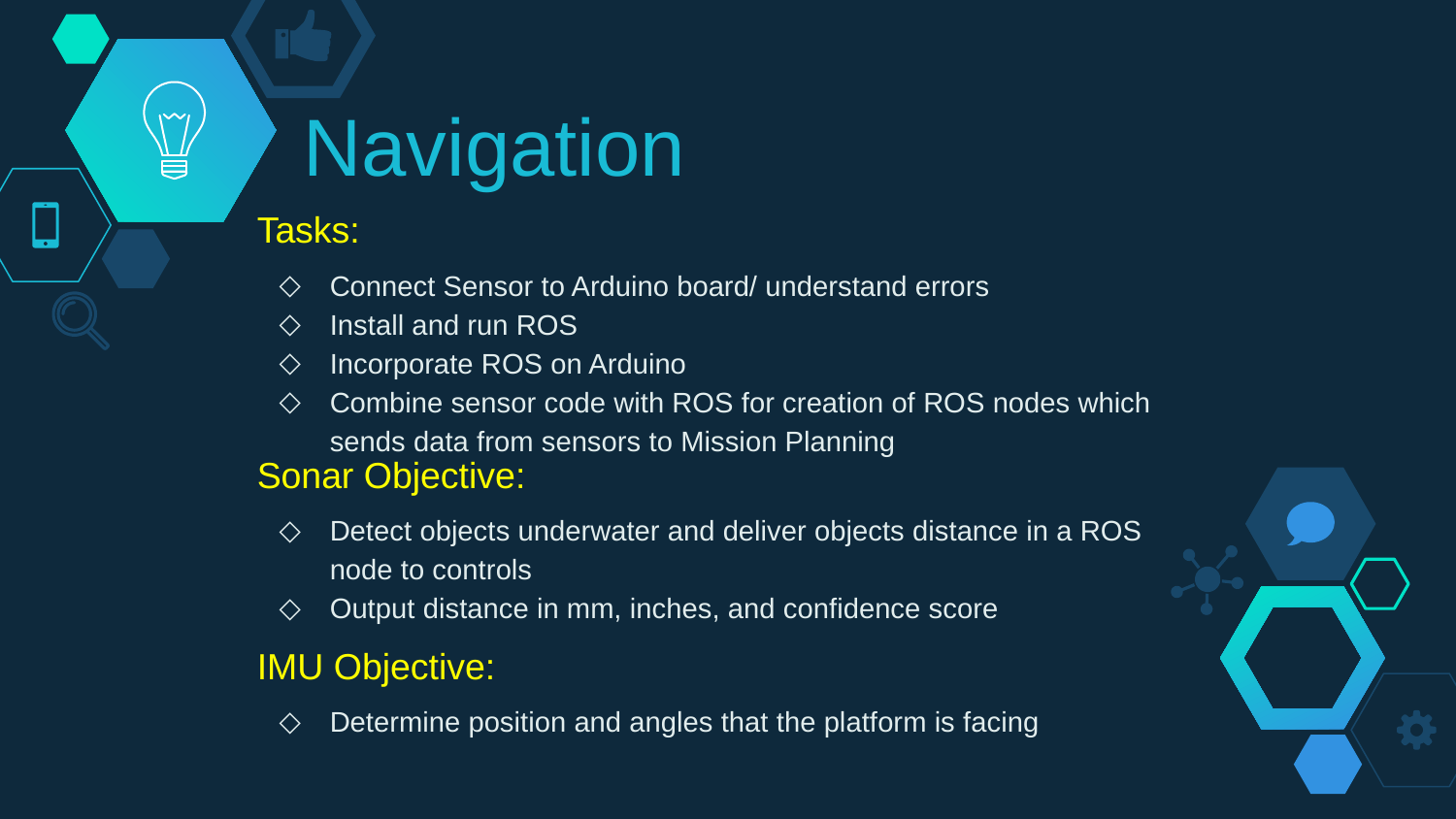

# Navigation
Tasks:
Connect Sensor to Arduino board/ understand errors
Install and run ROS
Incorporate ROS on Arduino
Combine sensor code with ROS for creation of ROS nodes which sends data from sensors to Mission Planning
Sonar Objective:
Detect objects underwater and deliver objects distance in a ROS node to controls
Output distance in mm, inches, and confidence score
IMU Objective:
Determine position and angles that the platform is facing